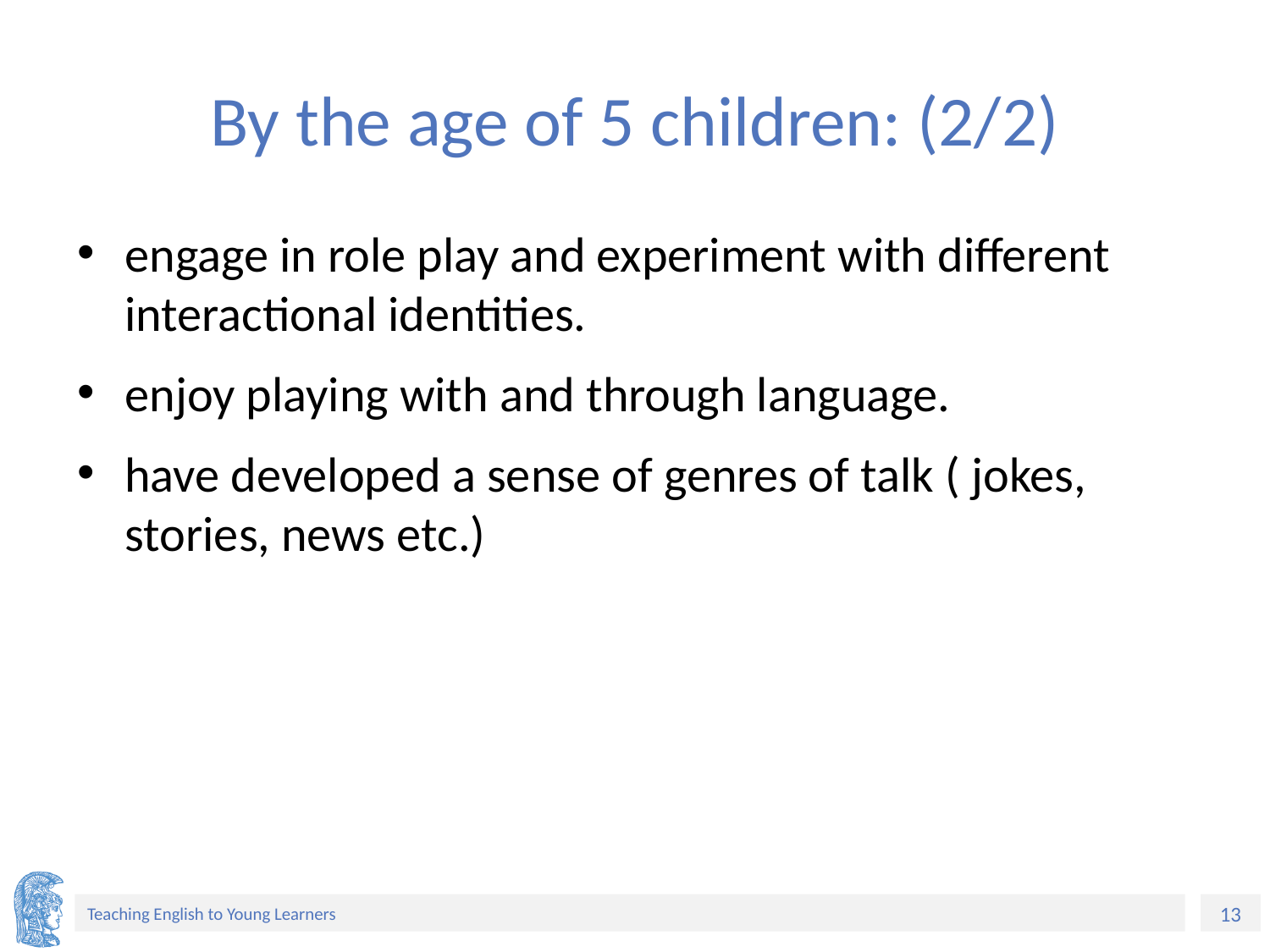

# By the age of 5 children: (2/2)
engage in role play and experiment with different interactional identities.
enjoy playing with and through language.
have developed a sense of genres of talk ( jokes, stories, news etc.)